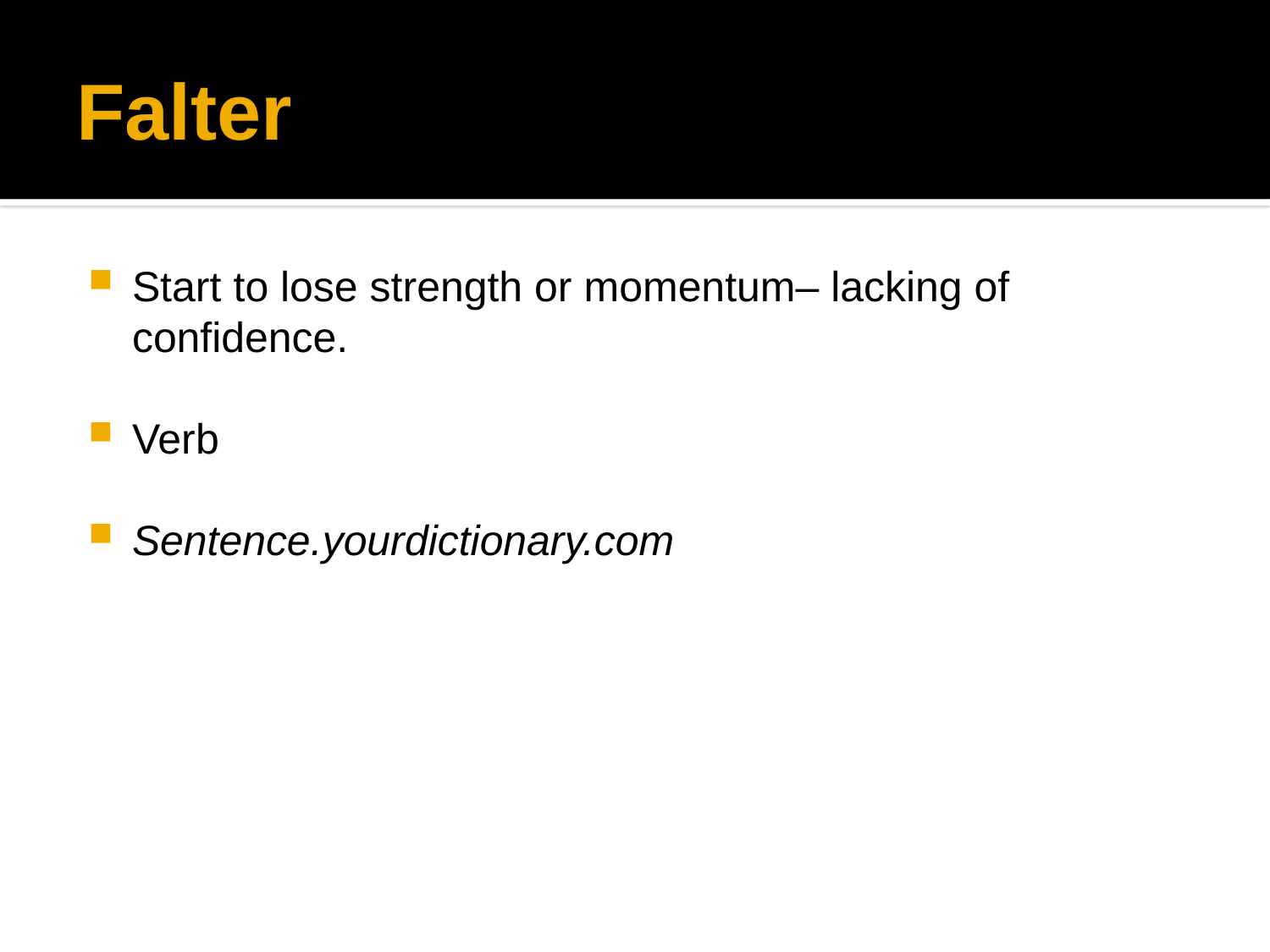

# Falter
Start to lose strength or momentum– lacking of confidence.

Verb

Sentence.yourdictionary.com